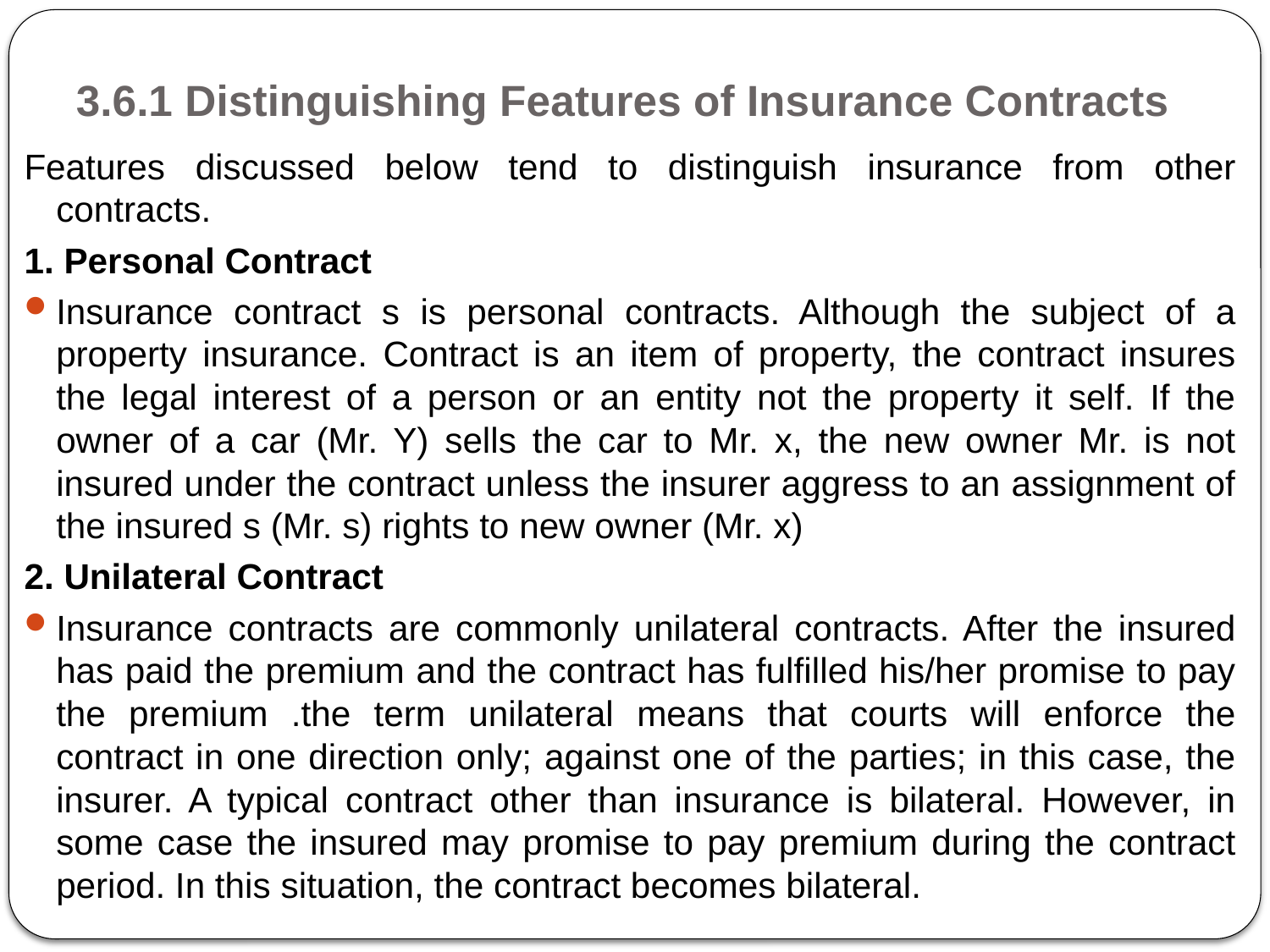

# 3.6.1 Distinguishing Features of Insurance Contracts
Features discussed below tend to distinguish insurance from other contracts.
1. Personal Contract
Insurance contract s is personal contracts. Although the subject of a property insurance. Contract is an item of property, the contract insures the legal interest of a person or an entity not the property it self. If the owner of a car (Mr. Y) sells the car to Mr. x, the new owner Mr. is not insured under the contract unless the insurer aggress to an assignment of the insured s (Mr. s) rights to new owner (Mr. x)
2. Unilateral Contract
Insurance contracts are commonly unilateral contracts. After the insured has paid the premium and the contract has fulfilled his/her promise to pay the premium .the term unilateral means that courts will enforce the contract in one direction only; against one of the parties; in this case, the insurer. A typical contract other than insurance is bilateral. However, in some case the insured may promise to pay premium during the contract period. In this situation, the contract becomes bilateral.